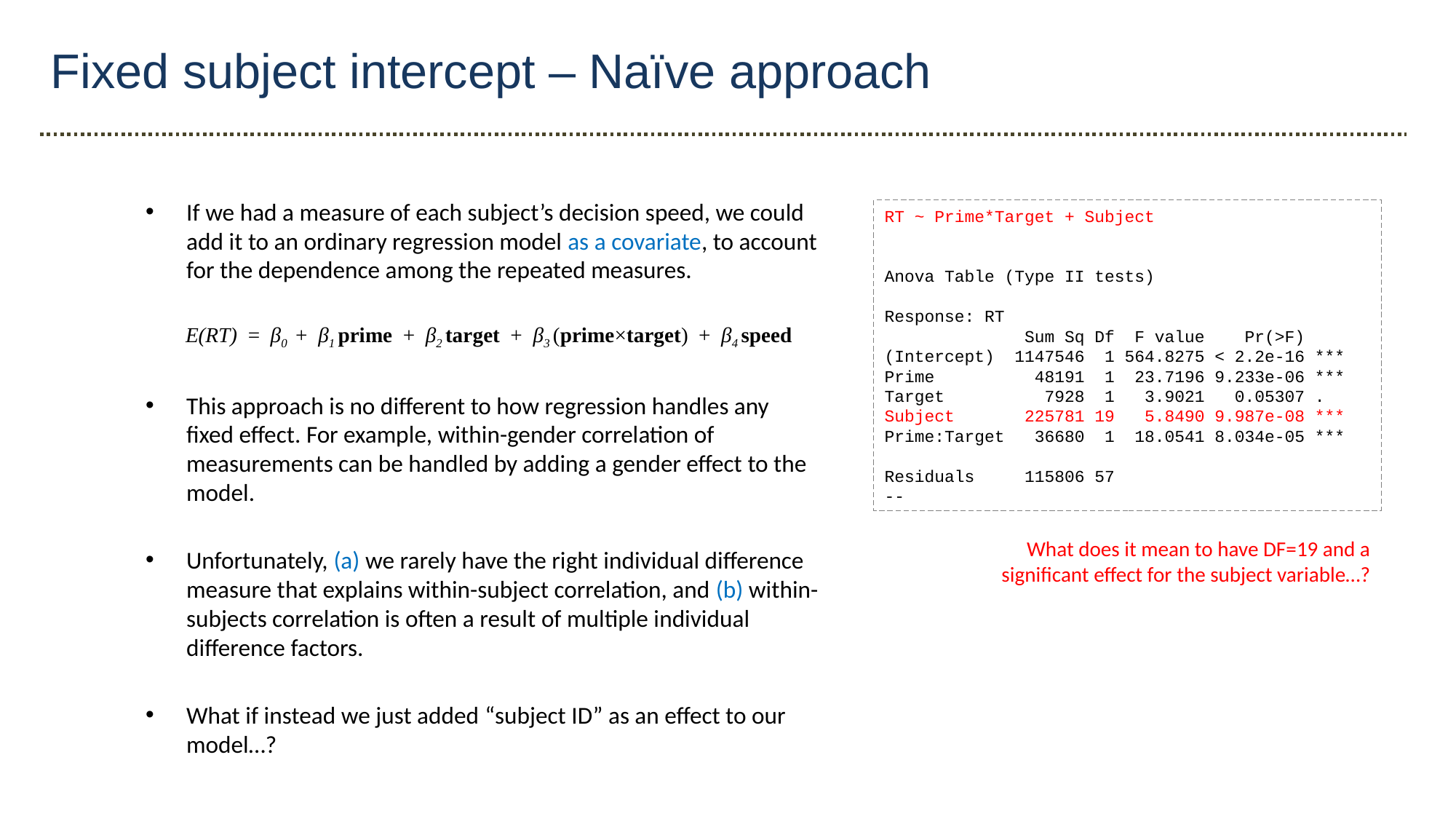

Fixed subject intercept – Naïve approach
If we had a measure of each subject’s decision speed, we could add it to an ordinary regression model as a covariate, to account for the dependence among the repeated measures.

This approach is no different to how regression handles any fixed effect. For example, within-gender correlation of measurements can be handled by adding a gender effect to the model.

Unfortunately, (a) we rarely have the right individual difference measure that explains within-subject correlation, and (b) within-subjects correlation is often a result of multiple individual difference factors.

What if instead we just added “subject ID” as an effect to our model…?
RT ~ Prime*Target + Subject

Anova Table (Type II tests)

Response: RT
              Sum Sq Df  F value    Pr(>F)
(Intercept)  1147546  1 564.8275 < 2.2e-16 ***
Prime          48191  1  23.7196 9.233e-06 ***
Target          7928  1   3.9021   0.05307 .
Subject       225781 19   5.8490 9.987e-08 ***
Prime:Target   36680  1  18.0541 8.034e-05 ***

Residuals     115806 57
--
E(RT)  =  β0  +  β1 prime  +  β2 target  +  β3 (prime×target)  +  β4 speed
What does it mean to have DF=19 and a significant effect for the subject variable…?